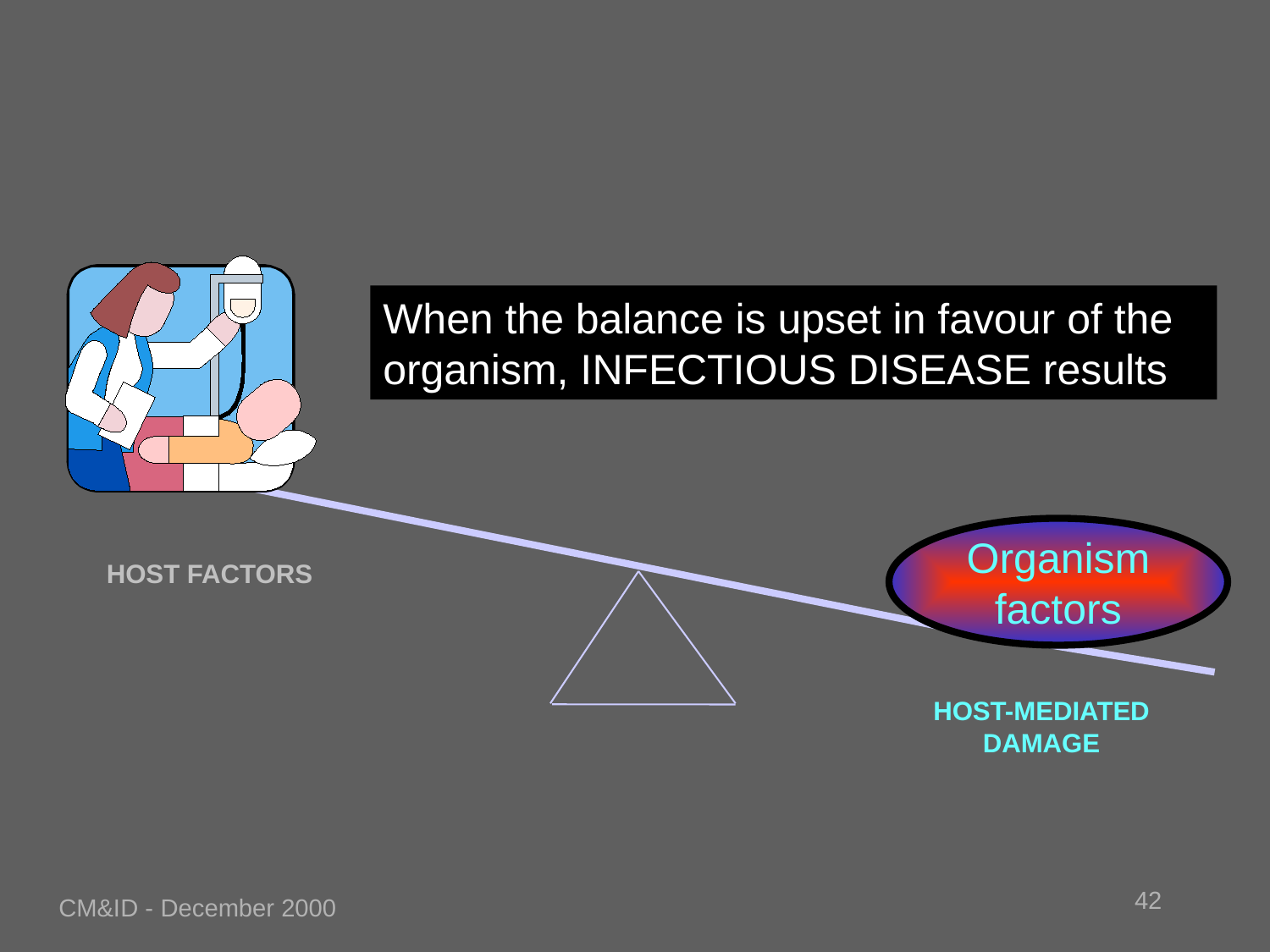

#

Organism
factors
HOST FACTORS

HOST-MEDIATED DAMAGE
When the balance is upset in favour of the organism, INFECTIOUS DISEASE results
42